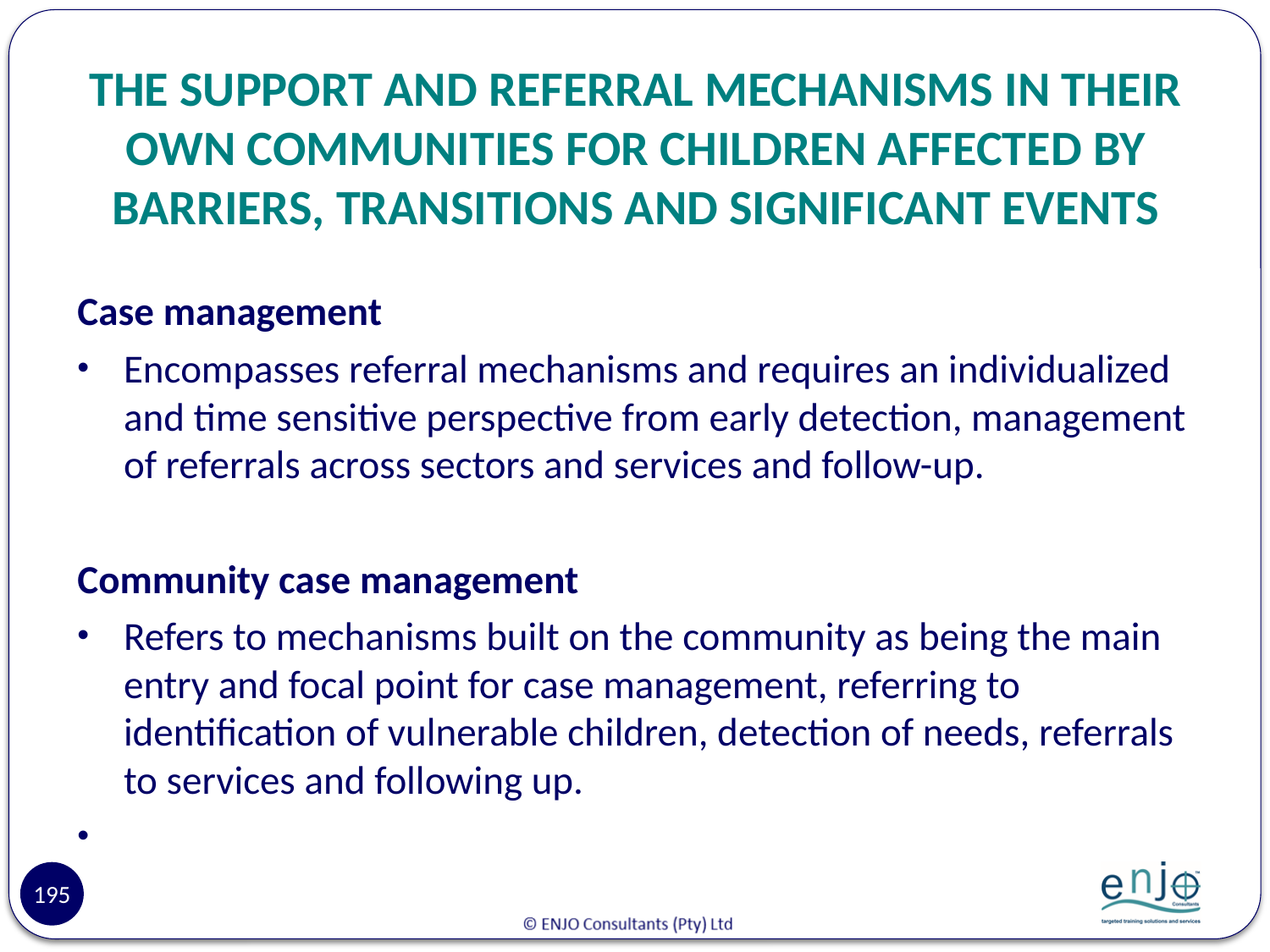

# THE SUPPORT AND REFERRAL MECHANISMS IN THEIR OWN COMMUNITIES FOR CHILDREN AFFECTED BY BARRIERS, TRANSITIONS AND SIGNIFICANT EVENTS
Case management
Encompasses referral mechanisms and requires an individualized and time sensitive perspective from early detection, management of referrals across sectors and services and follow-up.

Community case management
Refers to mechanisms built on the community as being the main entry and focal point for case management, referring to identification of vulnerable children, detection of needs, referrals to services and following up.

195